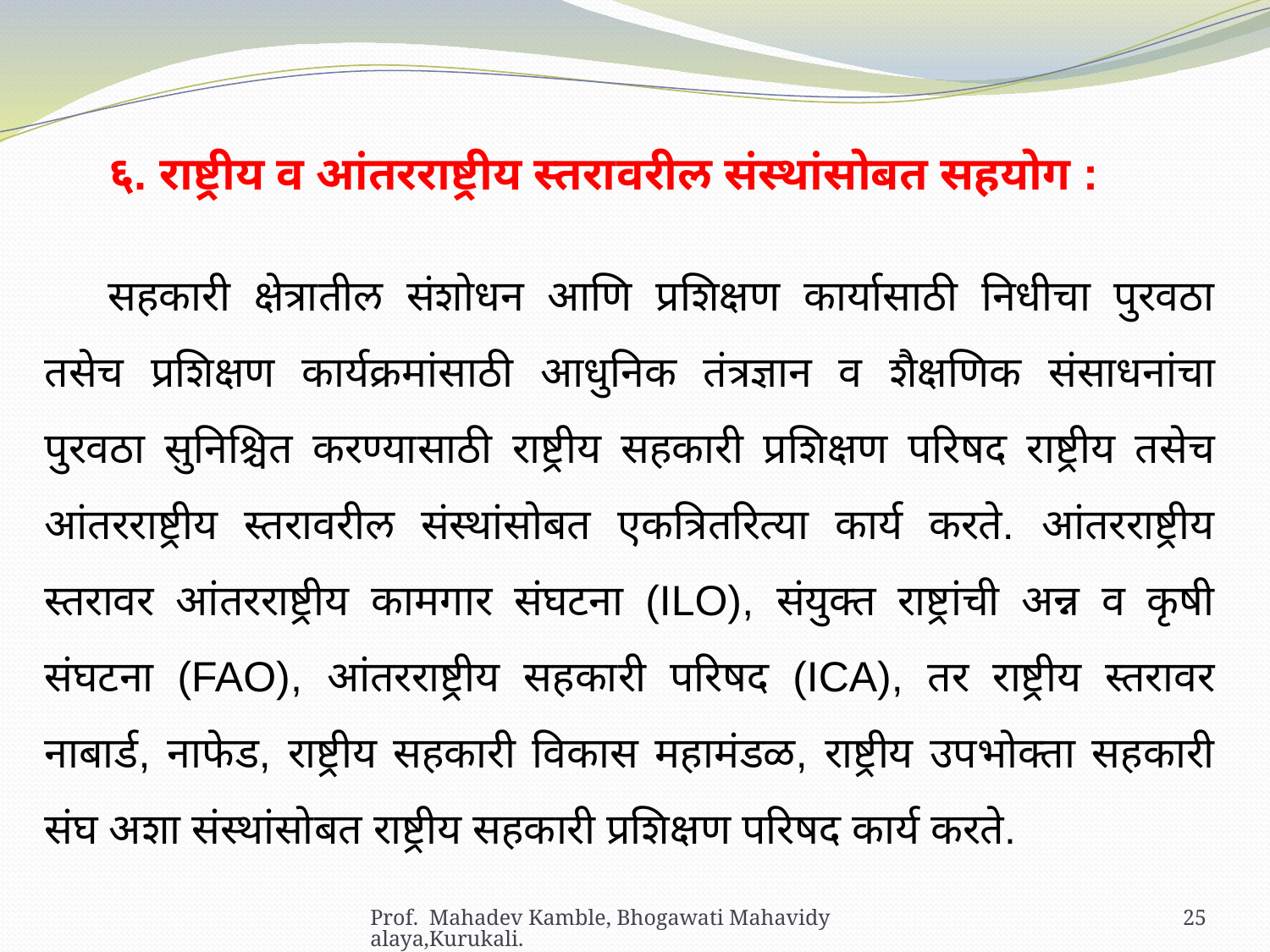

६. राष्ट्रीय व आंतरराष्ट्रीय स्तरावरील संस्थांसोबत सहयोग :

सहकारी क्षेत्रातील संशोधन आणि प्रशिक्षण कार्यासाठी निधीचा पुरवठा तसेच प्रशिक्षण कार्यक्रमांसाठी आधुनिक तंत्रज्ञान व शैक्षणिक संसाधनांचा पुरवठा सुनिश्चित करण्यासाठी राष्ट्रीय सहकारी प्रशिक्षण परिषद राष्ट्रीय तसेच आंतरराष्ट्रीय स्तरावरील संस्थांसोबत एकत्रितरित्या कार्य करते. आंतरराष्ट्रीय स्तरावर आंतरराष्ट्रीय कामगार संघटना (ILO), संयुक्त राष्ट्रांची अन्न व कृषी संघटना (FAO), आंतरराष्ट्रीय सहकारी परिषद (ICA), तर राष्ट्रीय स्तरावर नाबार्ड, नाफेड, राष्ट्रीय सहकारी विकास महामंडळ, राष्ट्रीय उपभोक्ता सहकारी संघ अशा संस्थांसोबत राष्ट्रीय सहकारी प्रशिक्षण परिषद कार्य करते.
Prof.  Mahadev Kamble, Bhogawati Mahavidyalaya,Kurukali.
25